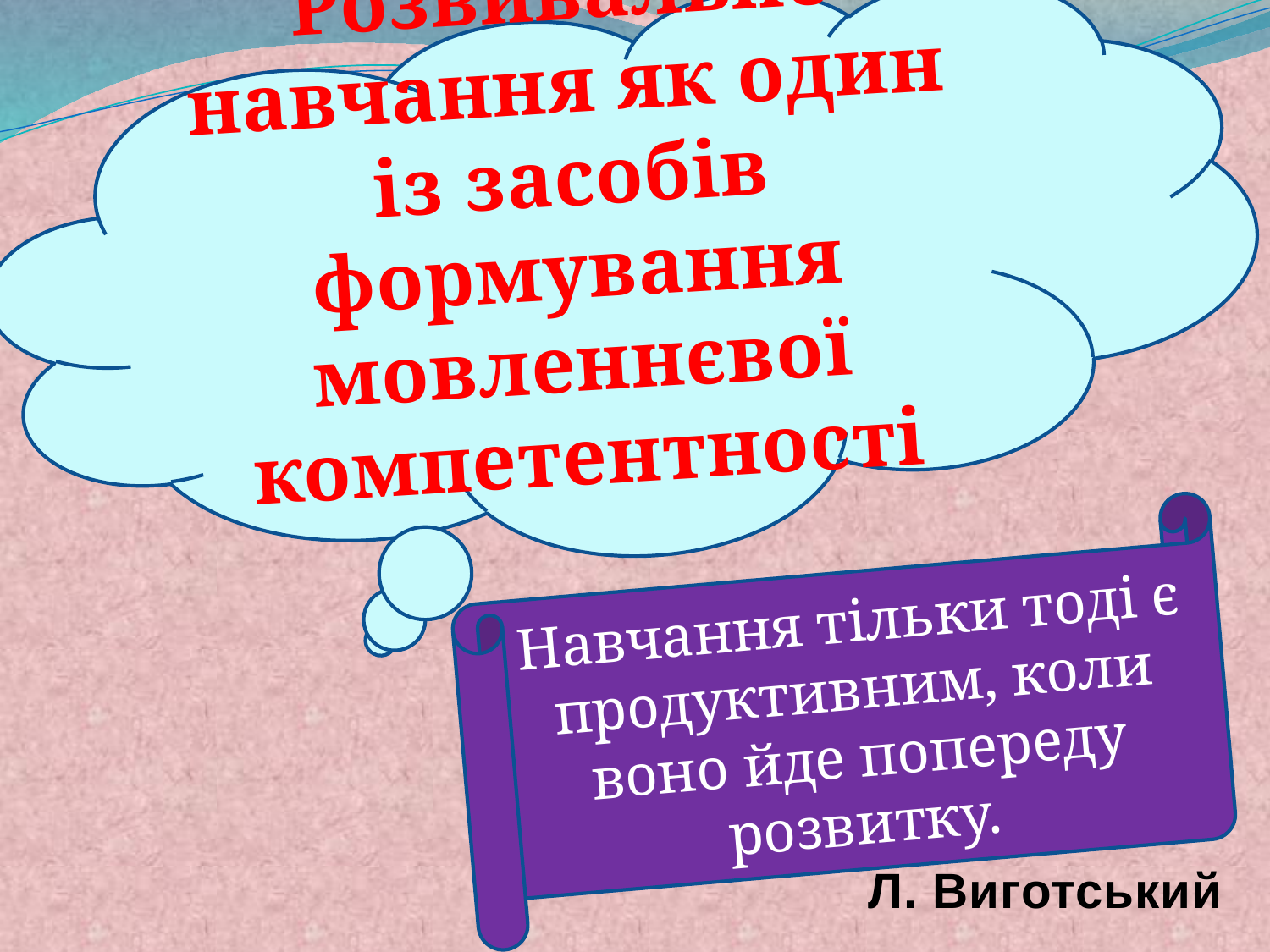

Розвивальне навчання як один із засобів формування мовленнєвої компетентності

Навчання тільки тоді є продуктивним, коли воно йде попереду розвитку.
Л. Виготський